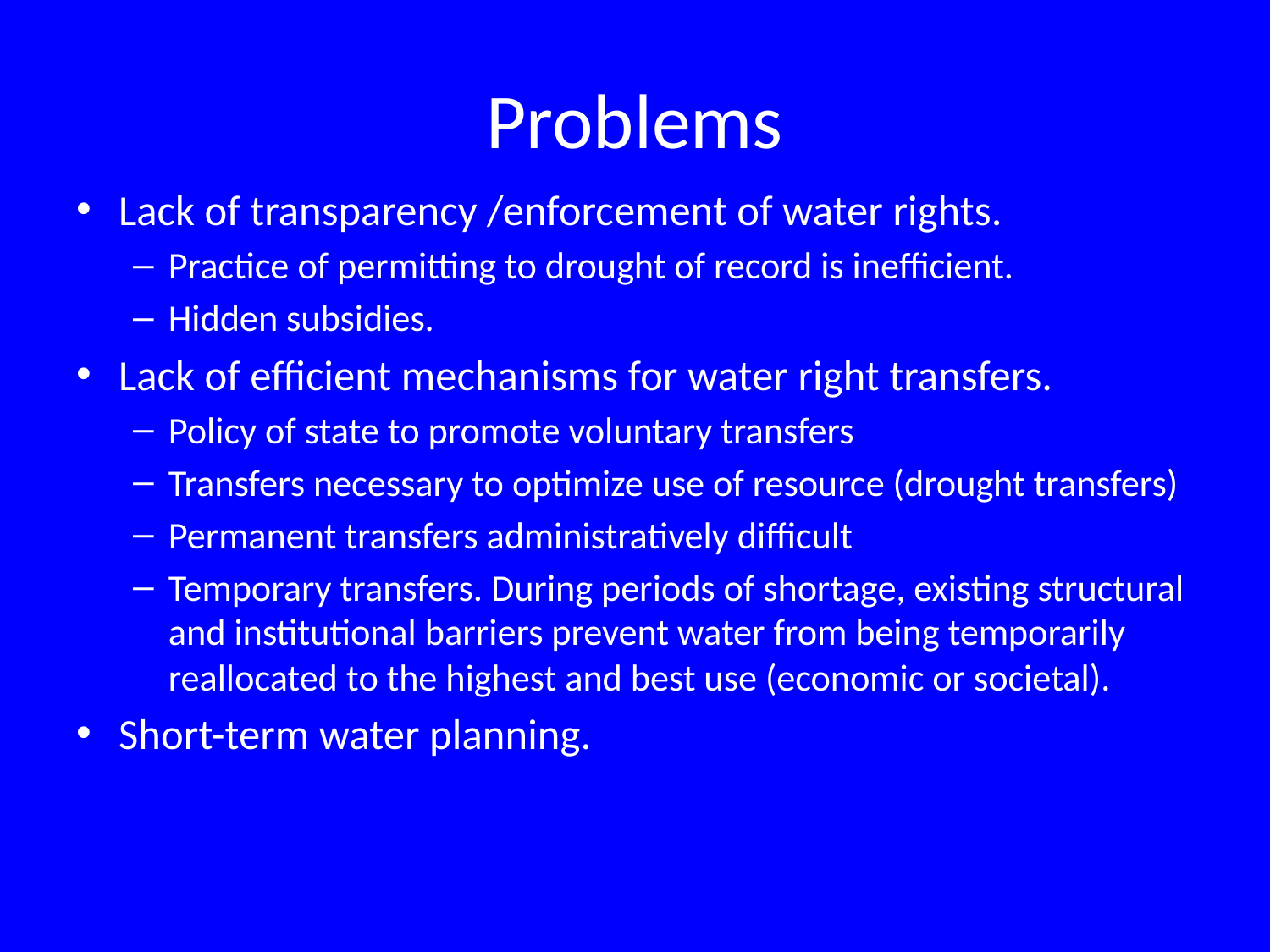

# Problems
Lack of transparency /enforcement of water rights.
Practice of permitting to drought of record is inefficient.
Hidden subsidies.
Lack of efficient mechanisms for water right transfers.
Policy of state to promote voluntary transfers
Transfers necessary to optimize use of resource (drought transfers)
Permanent transfers administratively difficult
Temporary transfers. During periods of shortage, existing structural and institutional barriers prevent water from being temporarily reallocated to the highest and best use (economic or societal).
Short-term water planning.